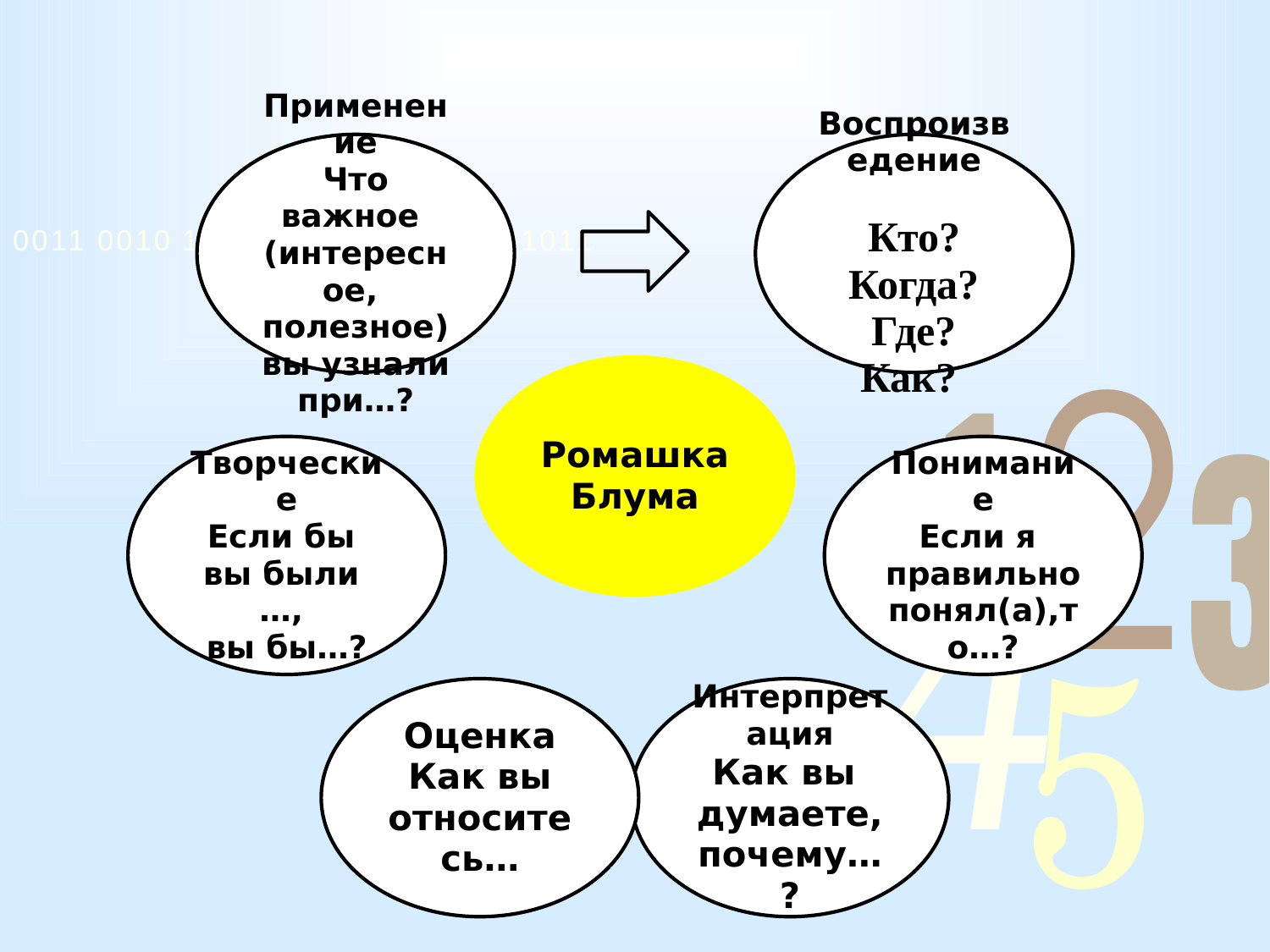

Ромашка
Блума
Воспроизведение
Кто? Когда? Где? Как?
Понимание
Если я
правильно
понял(а),то…?
Интерпретация
Как вы
думаете,
почему…?
Оценка
Как вы относитесь…
Творческие
Если бы
вы были
…,
вы бы…?
Применение
Что важное
полезное)
вы узнали
при…?